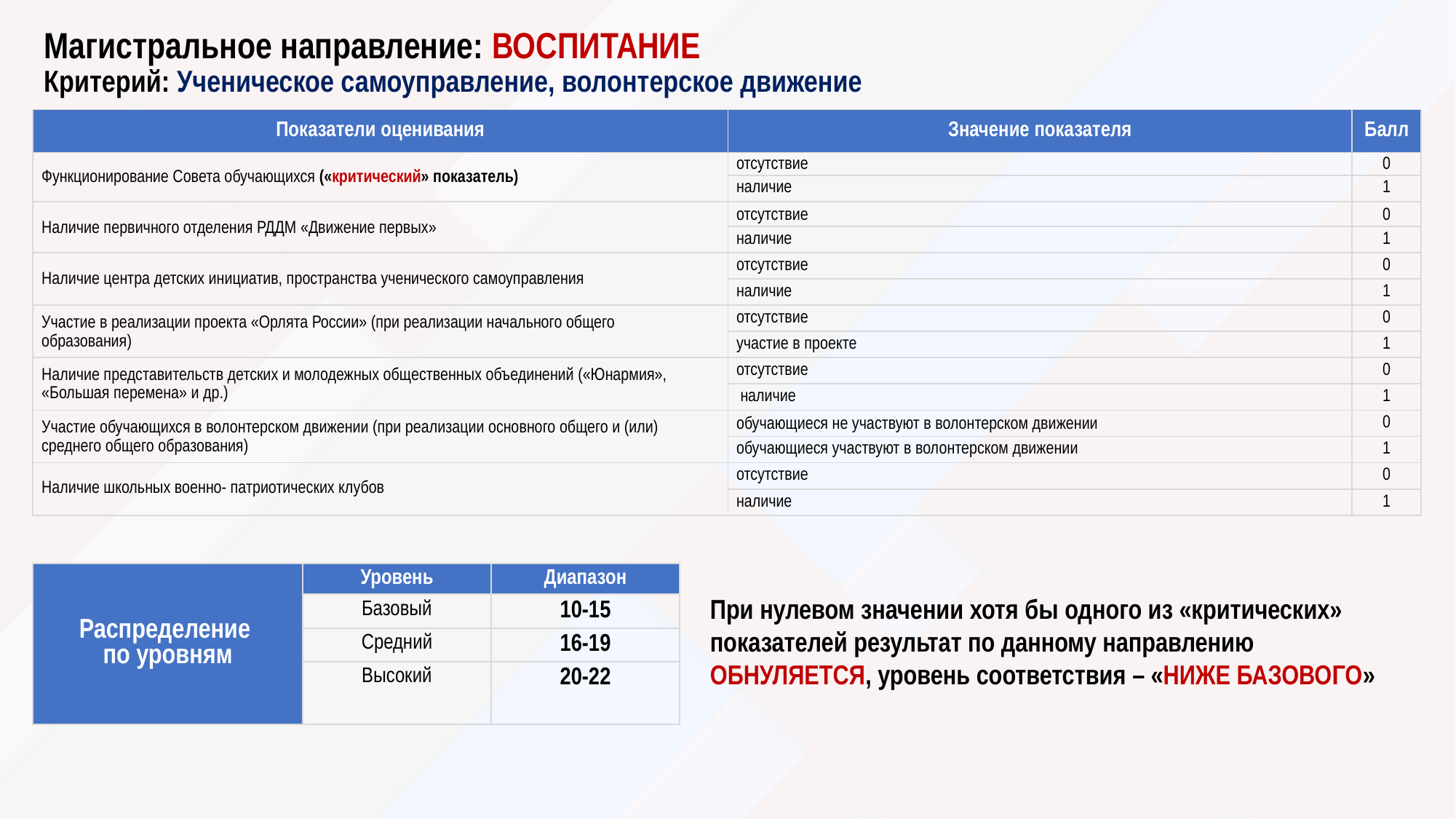

# Магистральное направление: ВОСПИТАНИЕ Критерий: Ученическое самоуправление, волонтерское движение
| Показатели оценивания | Значение показателя | Балл |
| --- | --- | --- |
| Функционирование Совета обучающихся («критический» показатель) | отсутствие | 0 |
|  | наличие | 1 |
| Наличие первичного отделения РДДМ «Движение первых» | отсутствие | 0 |
|  | наличие | 1 |
| Наличие центра детских инициатив, пространства ученического самоуправления | отсутствие | 0 |
|  | наличие | 1 |
| Участие в реализации проекта «Орлята России» (при реализации начального общего образования) | отсутствие | 0 |
|  | участие в проекте | 1 |
| Наличие представительств детских и молодежных общественных объединений («Юнармия», «Большая перемена» и др.) | отсутствие | 0 |
|  | наличие | 1 |
| Участие обучающихся в волонтерском движении (при реализации основного общего и (или) среднего общего образования) | обучающиеся не участвуют в волонтерском движении | 0 |
|  | обучающиеся участвуют в волонтерском движении | 1 |
| Наличие школьных военно- патриотических клубов | отсутствие | 0 |
|  | наличие | 1 |
| Распределение по уровням | Уровень | Диапазон |
| --- | --- | --- |
|  | Базовый | 10-15 |
|  | Средний | 16-19 |
|  | Высокий | 20-22 |
При нулевом значении хотя бы одного из «критических» показателей результат по данному направлению ОБНУЛЯЕТСЯ, уровень соответствия – «НИЖЕ БАЗОВОГО»